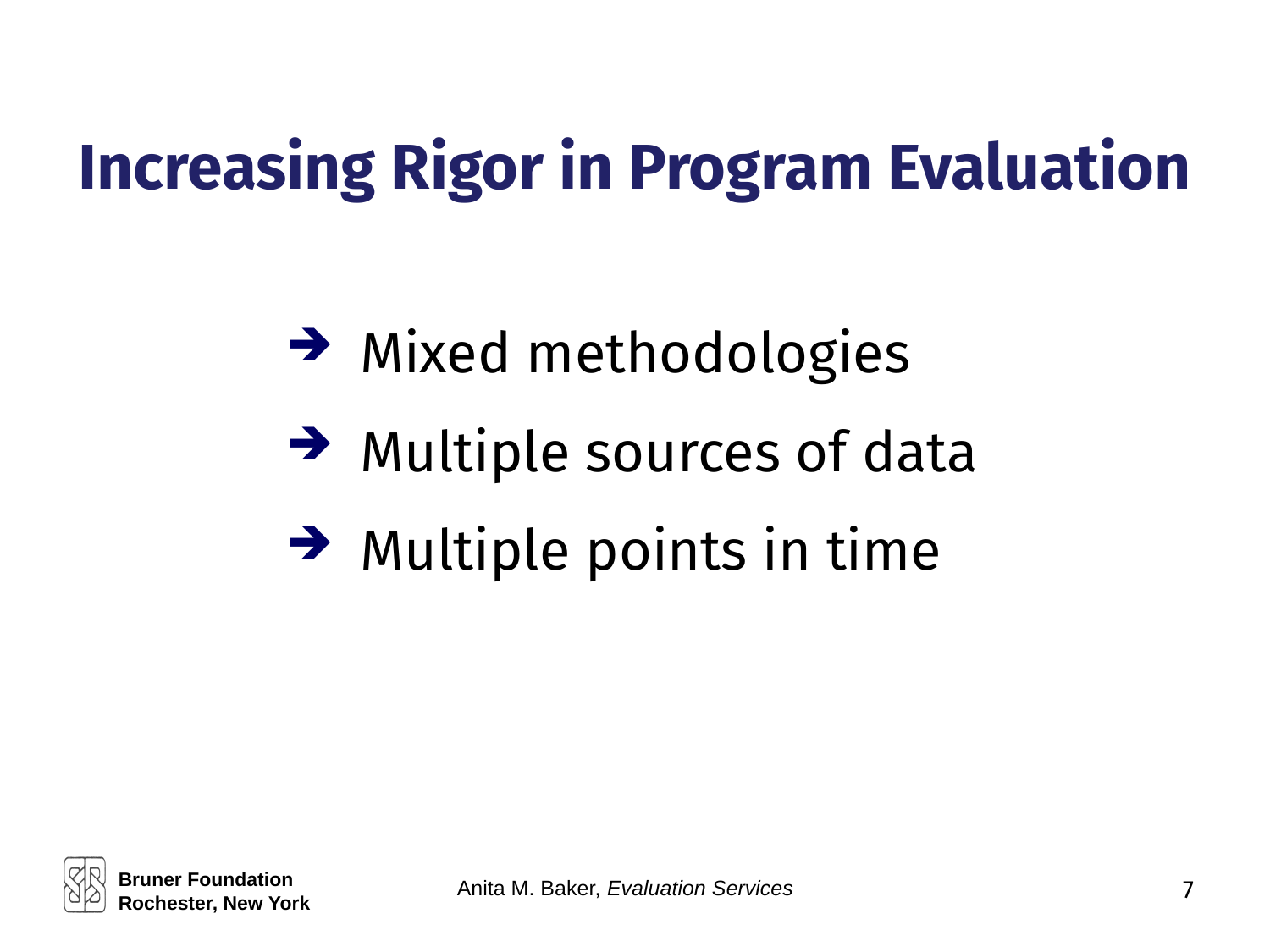

Increasing Rigor in Program Evaluation

Mixed methodologies
Multiple sources of data
Multiple points in time
Bruner Foundation
Rochester, New York
7
Anita M. Baker, Evaluation Services